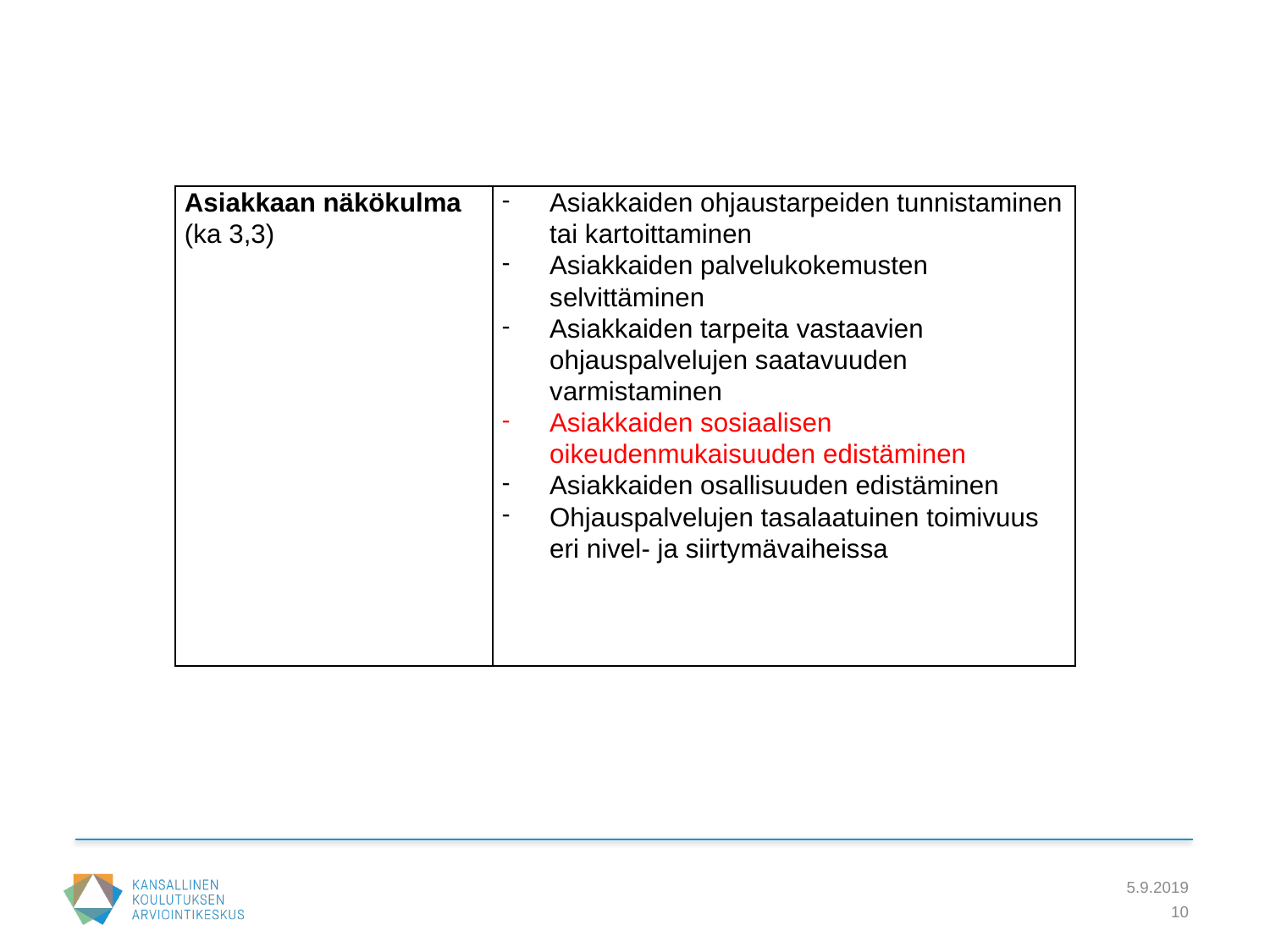

| Asiakkaan näkökulma (ka 3,3) | Asiakkaiden ohjaustarpeiden tunnistaminen tai kartoittaminen Asiakkaiden palvelukokemusten selvittäminen Asiakkaiden tarpeita vastaavien ohjauspalvelujen saatavuuden varmistaminen Asiakkaiden sosiaalisen oikeudenmukaisuuden edistäminen Asiakkaiden osallisuuden edistäminen Ohjauspalvelujen tasalaatuinen toimivuus eri nivel- ja siirtymävaiheissa |
| --- | --- |
5.9.2019
10